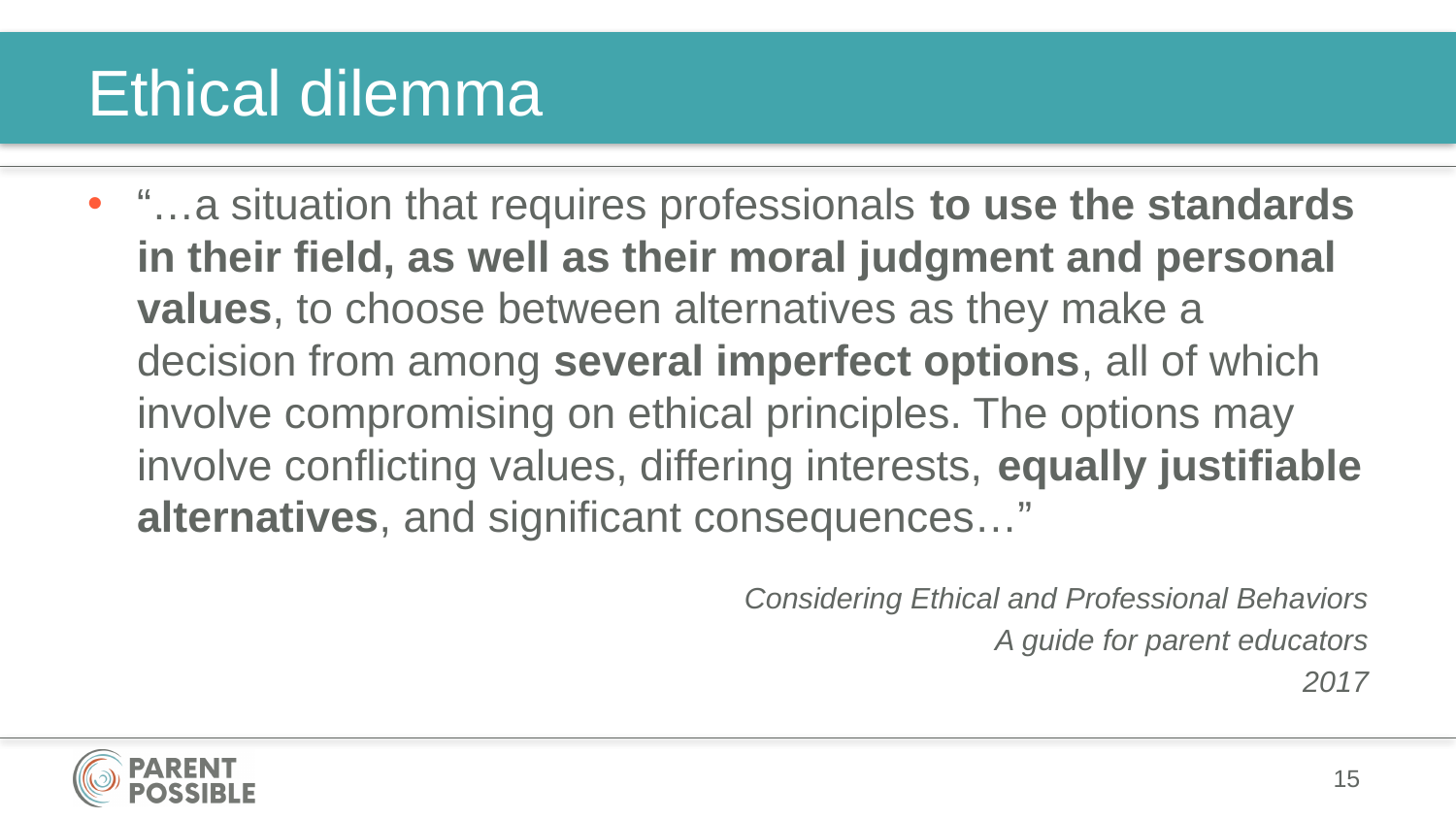

# Ethical dilemma
“…a situation that requires professionals to use the standards in their field, as well as their moral judgment and personal values, to choose between alternatives as they make a decision from among several imperfect options, all of which involve compromising on ethical principles. The options may involve conflicting values, differing interests, equally justifiable alternatives, and significant consequences…”

Considering Ethical and Professional Behaviors
A guide for parent educators
2017